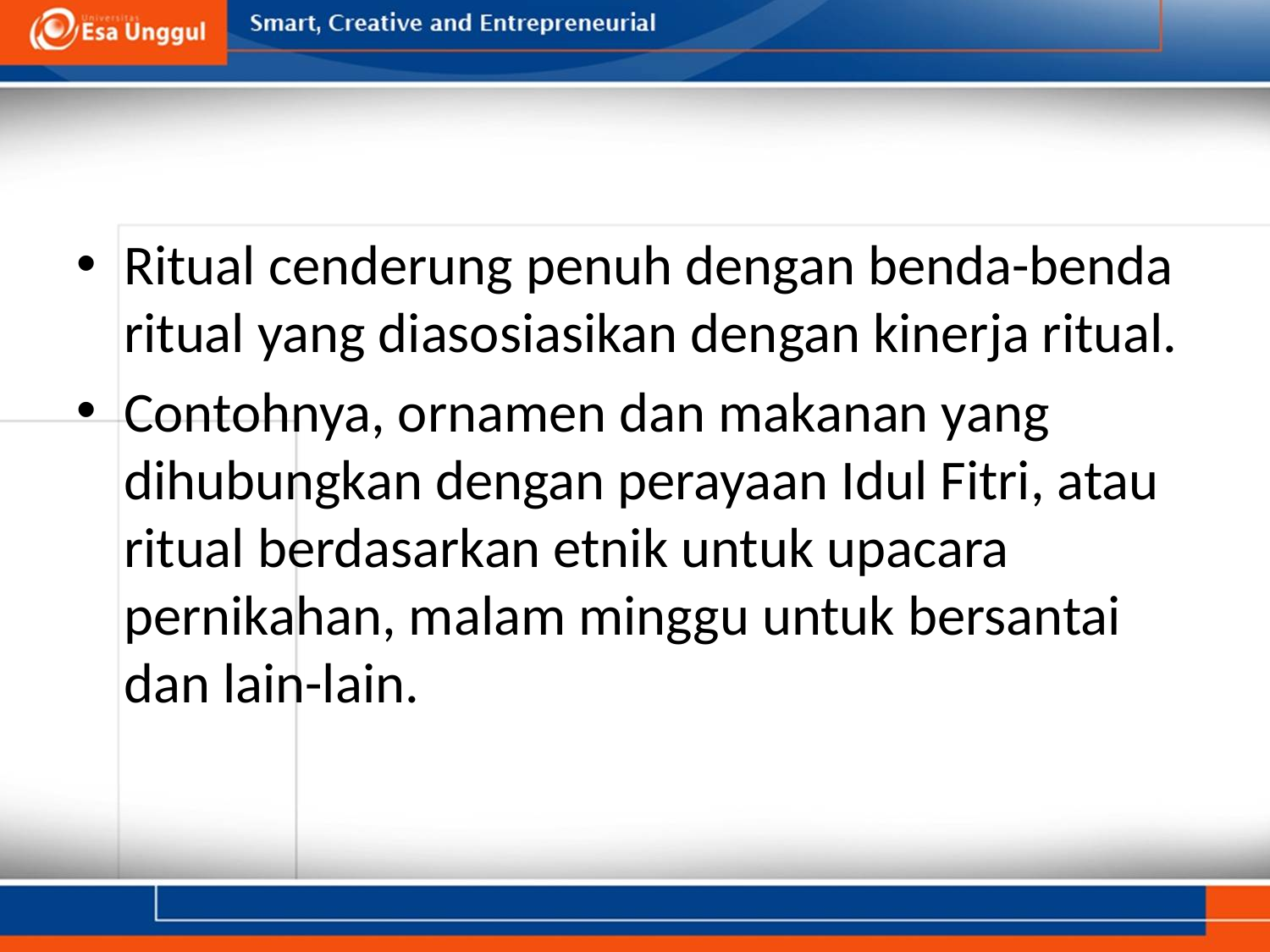

#
Ritual cenderung penuh dengan benda-benda ritual yang diasosiasikan dengan kinerja ritual.
Contohnya, ornamen dan makanan yang dihubungkan dengan perayaan Idul Fitri, atau ritual berdasarkan etnik untuk upacara pernikahan, malam minggu untuk bersantai dan lain-lain.